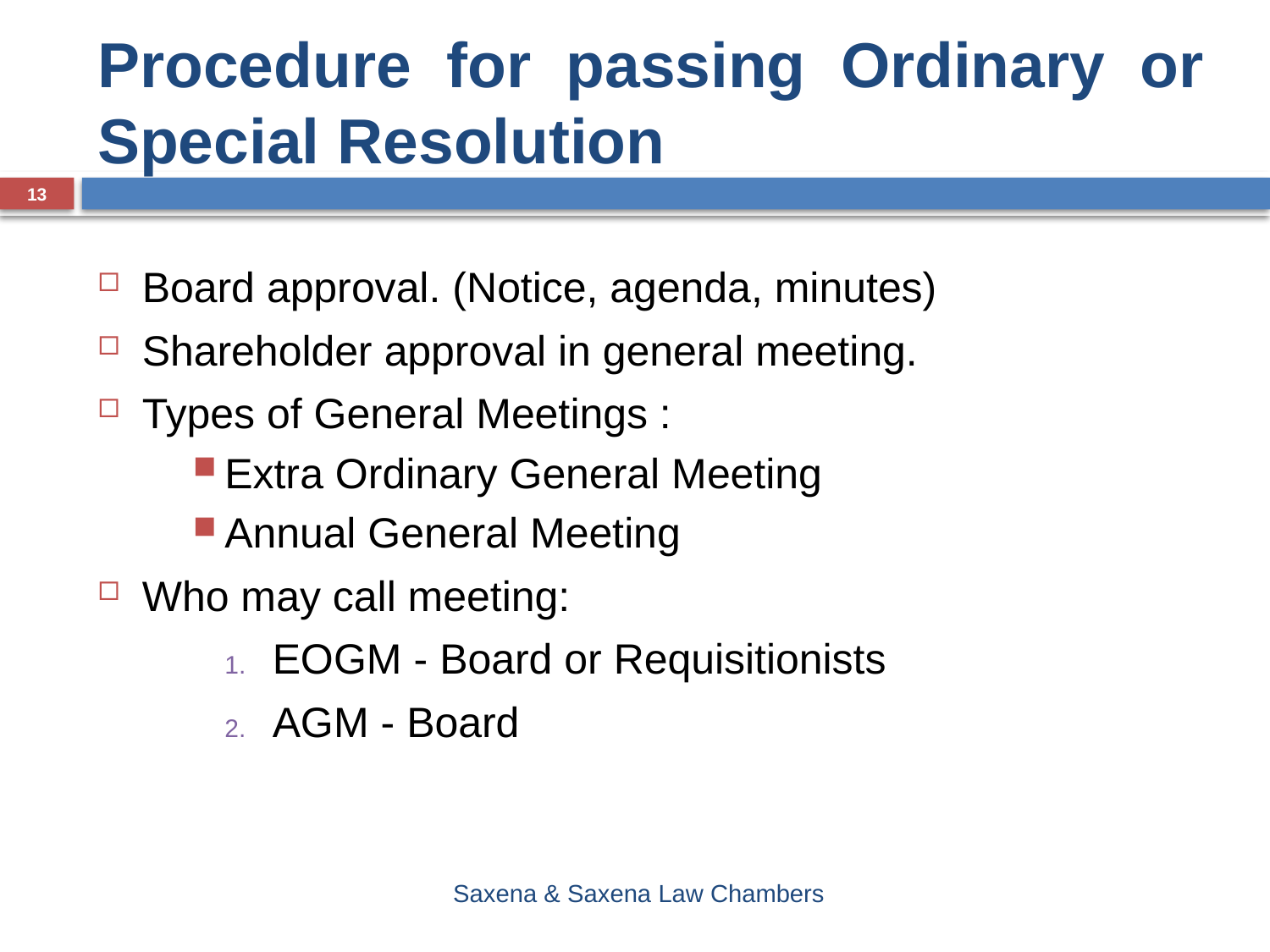

# Procedure for passing Ordinary or Special Resolution
13
Board approval. (Notice, agenda, minutes)
Shareholder approval in general meeting.
Types of General Meetings :
Extra Ordinary General Meeting
Annual General Meeting
Who may call meeting:
EOGM - Board or Requisitionists
AGM - Board

Saxena & Saxena Law Chambers